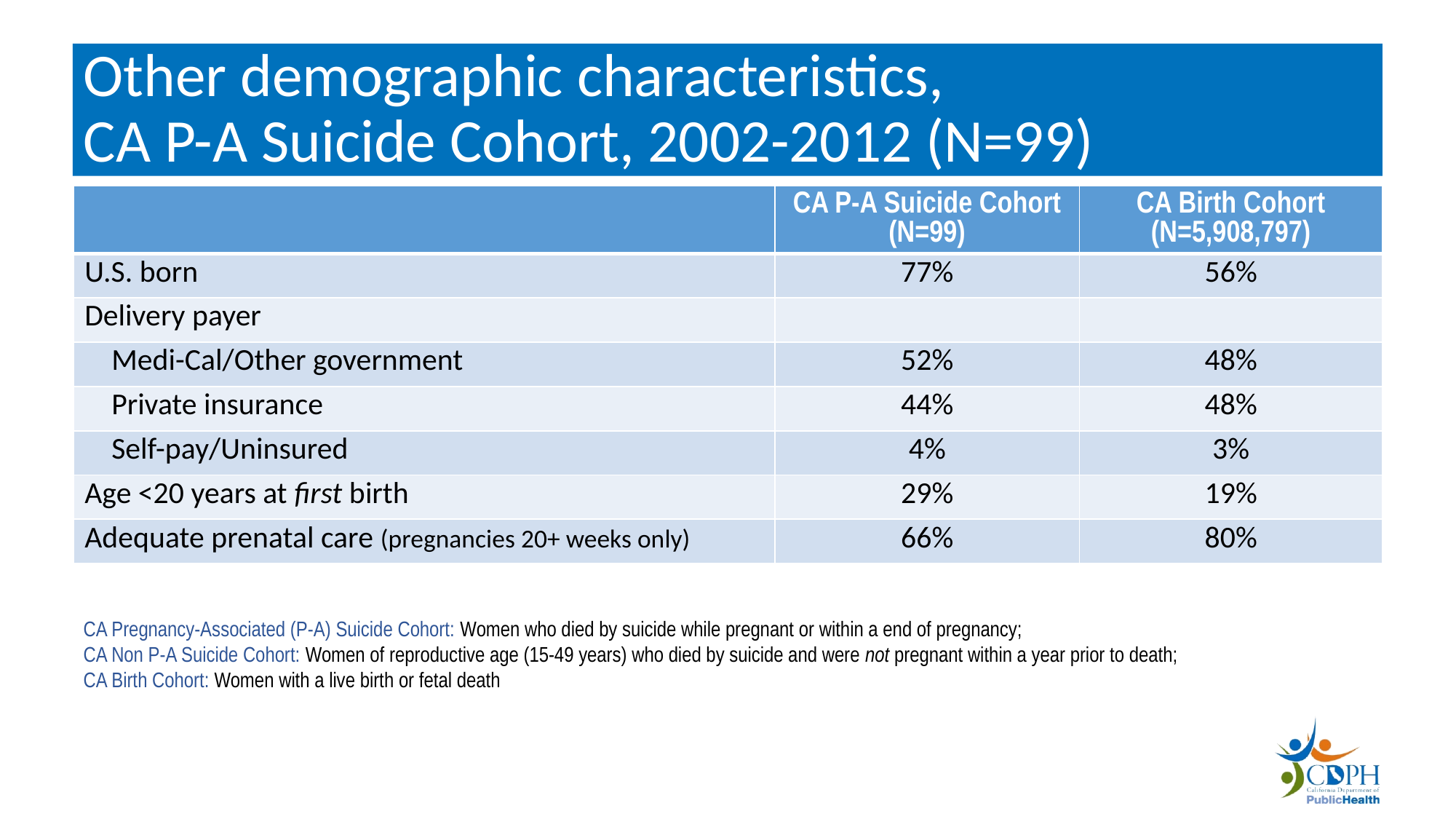

# Other demographic characteristics, CA P-A Suicide Cohort, 2002-2012 (N=99)
|  | CA P-A Suicide Cohort (N=99) | CA Birth Cohort (N=5,908,797) |
| --- | --- | --- |
| U.S. born | 77% | 56% |
| Delivery payer |  |  |
| Medi-Cal/Other government | 52% | 48% |
| Private insurance | 44% | 48% |
| Self-pay/Uninsured | 4% | 3% |
| Age <20 years at first birth | 29% | 19% |
| Adequate prenatal care (pregnancies 20+ weeks only) | 66% | 80% |
CA Pregnancy-Associated (P-A) Suicide Cohort: Women who died by suicide while pregnant or within a end of pregnancy;
CA Non P-A Suicide Cohort: Women of reproductive age (15-49 years) who died by suicide and were not pregnant within a year prior to death;
CA Birth Cohort: Women with a live birth or fetal death